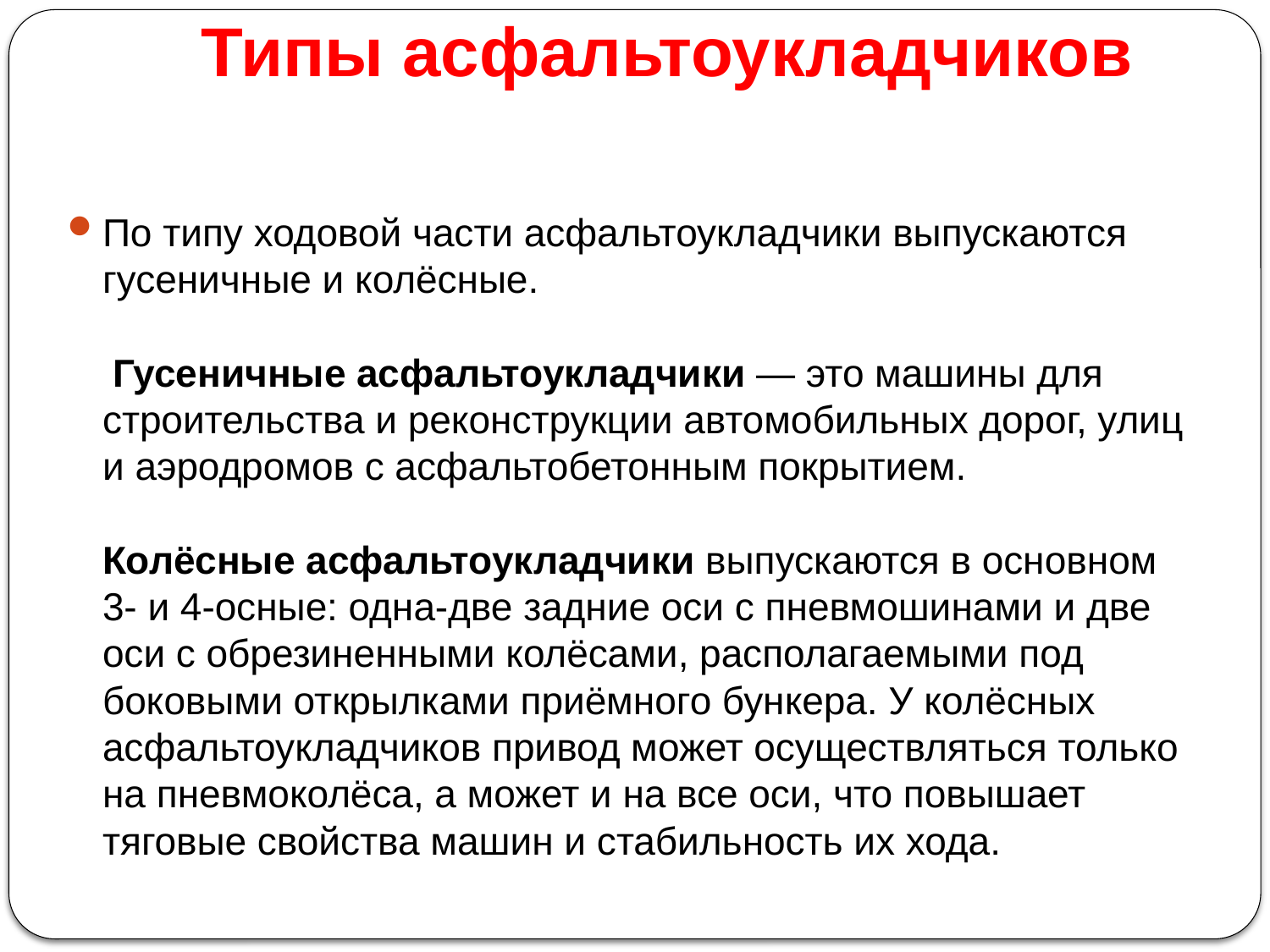

# Типы асфальтоукладчиков
По типу ходовой части асфальтоукладчики выпускаются гусеничные и колёсные.
 Гусеничные асфальтоукладчики — это машины для строительства и реконструкции автомобильных дорог, улиц и аэродромов с асфальтобетонным покрытием.
Колёсные асфальтоукладчики выпускаются в основном 3- и 4-осные: одна-две задние оси с пневмошинами и две оси с обрезиненными колёсами, располагаемыми под боковыми открылками приёмного бункера. У колёсных асфальтоукладчиков привод может осуществляться только на пневмоколёса, а может и на все оси, что повышает тяговые свойства машин и стабильность их хода.